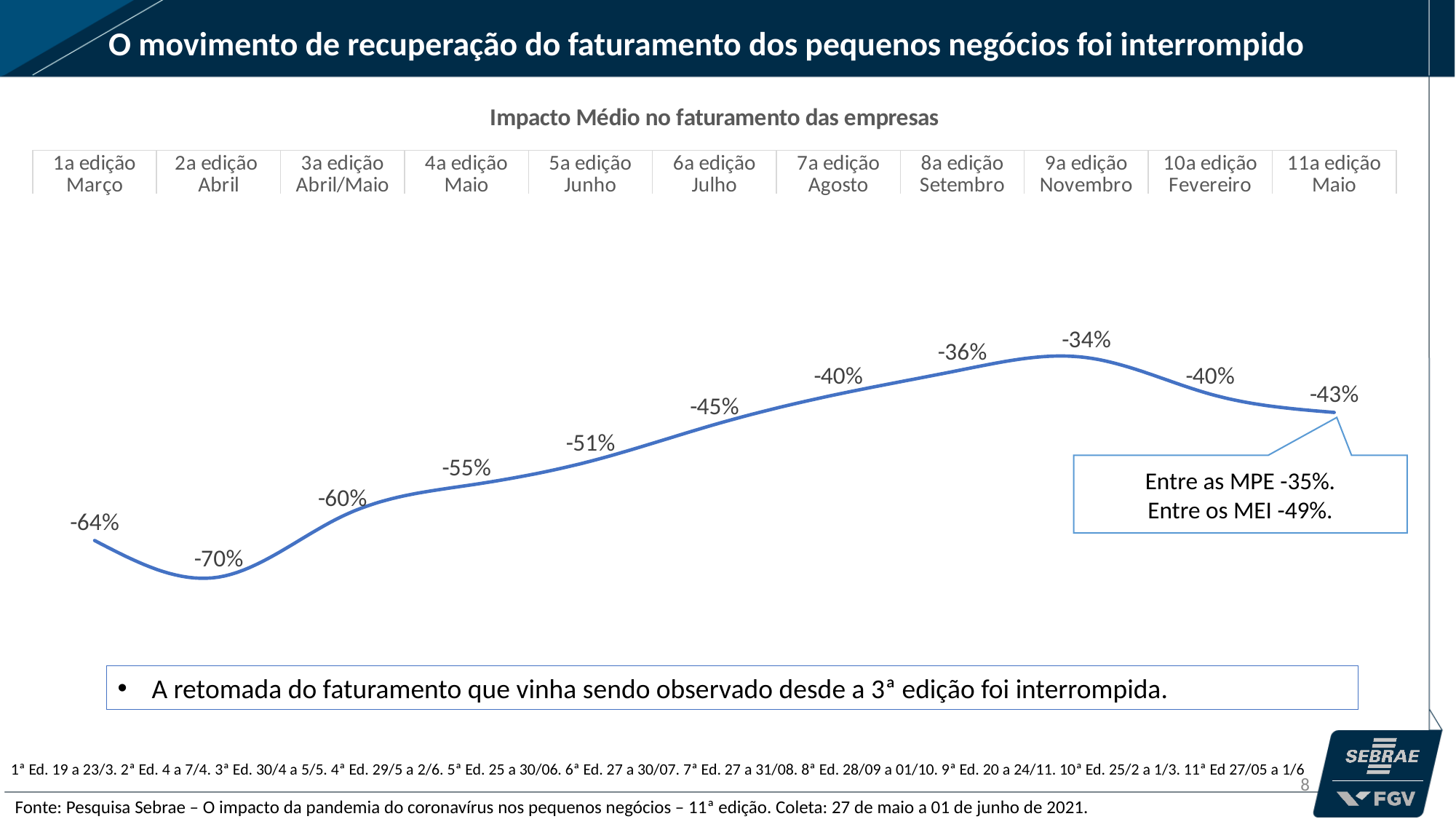

O movimento de recuperação do faturamento dos pequenos negócios foi interrompido

### Chart: Impacto Médio no faturamento das empresas

| Category |  |
|---|---|
| 1a edição | -0.64 |
| 2a edição  | -0.7 |
| 3a edição | -0.6 |
| 4a edição | -0.55 |
| 5a edição | -0.51 |
| 6a edição | -0.45 |
| 7a edição | -0.4 |
| 8a edição | -0.36 |
| 9a edição | -0.34 |
| 10a edição | -0.4 |
| 11a edição | -0.43 |
Entre as MPE -35%.
Entre os MEI -49%.
A retomada do faturamento que vinha sendo observado desde a 3ª edição foi interrompida.
1ª Ed. 19 a 23/3. 2ª Ed. 4 a 7/4. 3ª Ed. 30/4 a 5/5. 4ª Ed. 29/5 a 2/6. 5ª Ed. 25 a 30/06. 6ª Ed. 27 a 30/07. 7ª Ed. 27 a 31/08. 8ª Ed. 28/09 a 01/10. 9ª Ed. 20 a 24/11. 10ª Ed. 25/2 a 1/3. 11ª Ed 27/05 a 1/6
8
Fonte: Pesquisa Sebrae – O impacto da pandemia do coronavírus nos pequenos negócios – 11ª edição. Coleta: 27 de maio a 01 de junho de 2021.